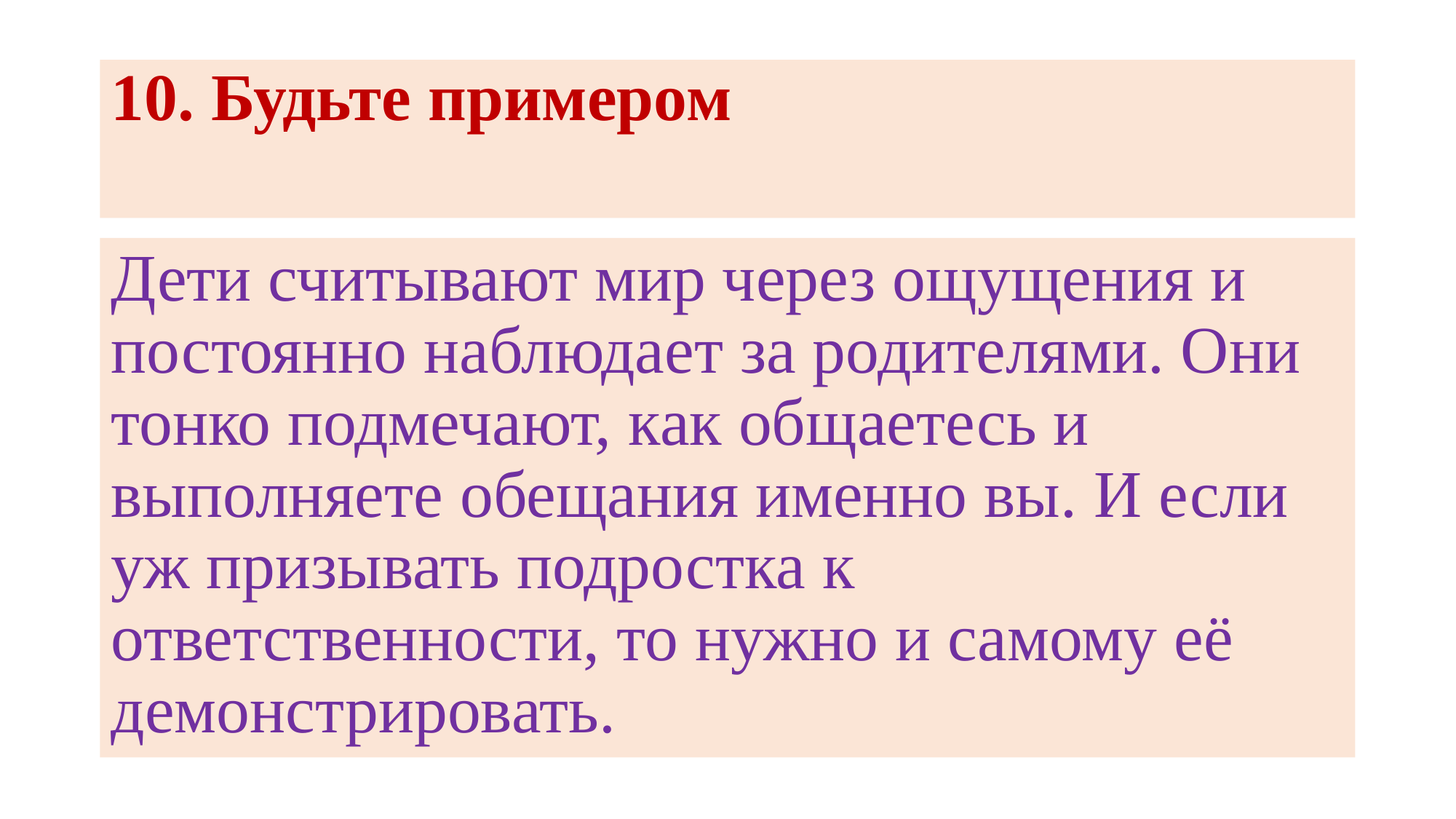

# 10. Будьте примером
Дети считывают мир через ощущения и постоянно наблюдает за родителями. Они тонко подмечают, как общаетесь и выполняете обещания именно вы. И если уж призывать подростка к ответственности, то нужно и самому её демонстрировать.